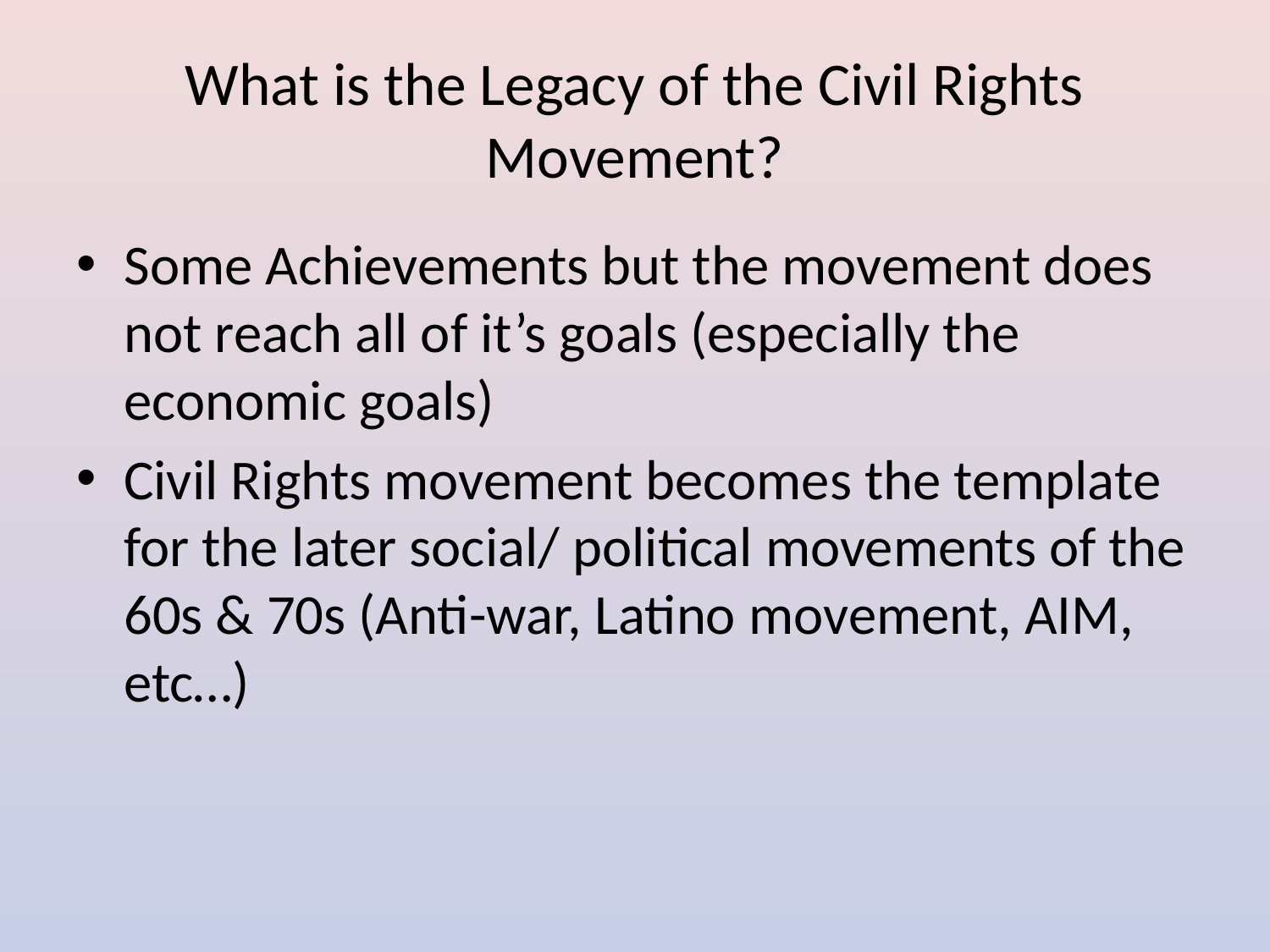

# What is the Legacy of the Civil Rights Movement?
Some Achievements but the movement does not reach all of it’s goals (especially the economic goals)
Civil Rights movement becomes the template for the later social/ political movements of the 60s & 70s (Anti-war, Latino movement, AIM, etc…)